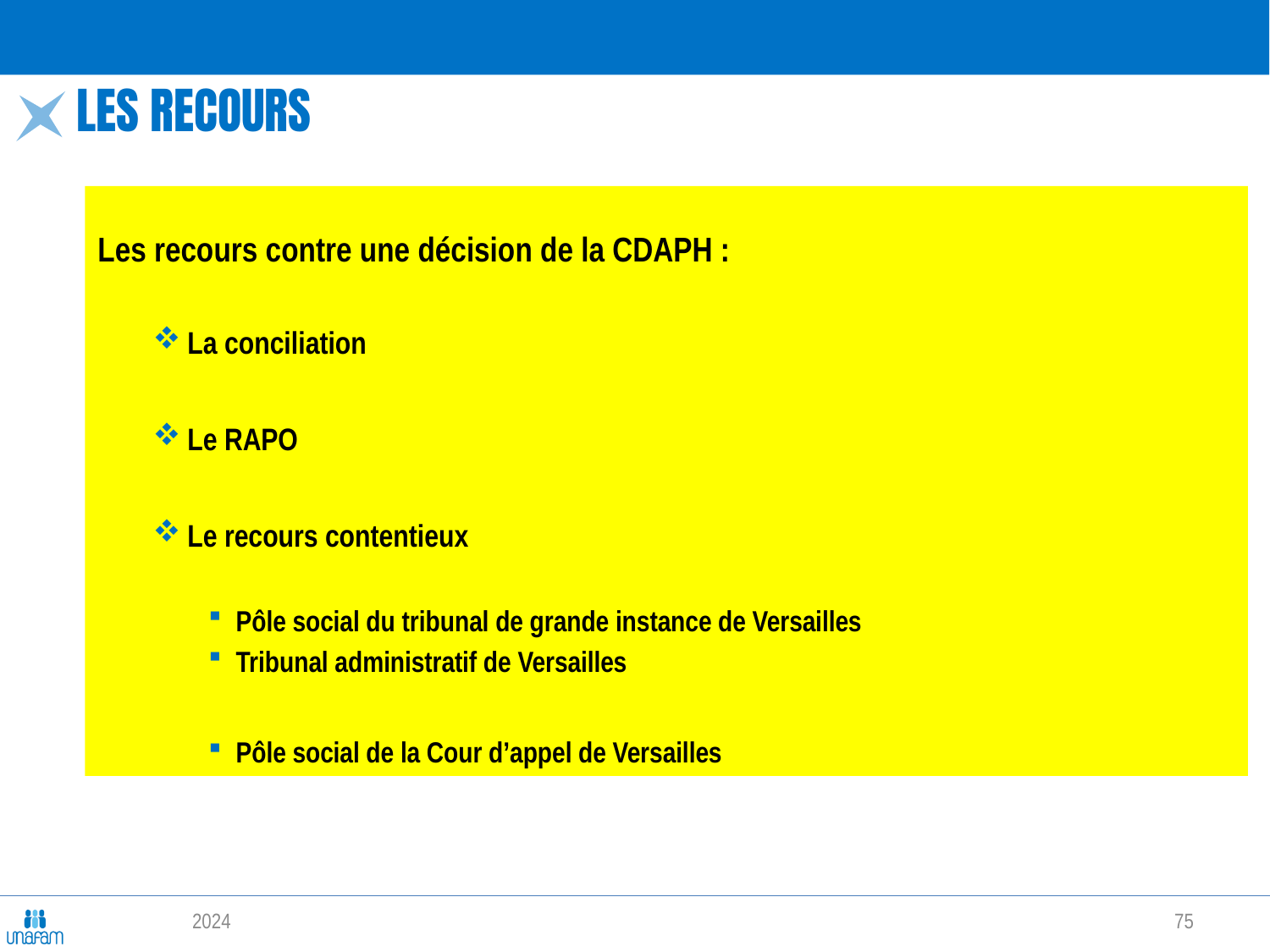

# Les Recours

Les recours contre une décision de la CDAPH :

La conciliation

Le RAPO

Le recours contentieux

Pôle social du tribunal de grande instance de Versailles
Tribunal administratif de Versailles

Pôle social de la Cour d’appel de Versailles

2024
75